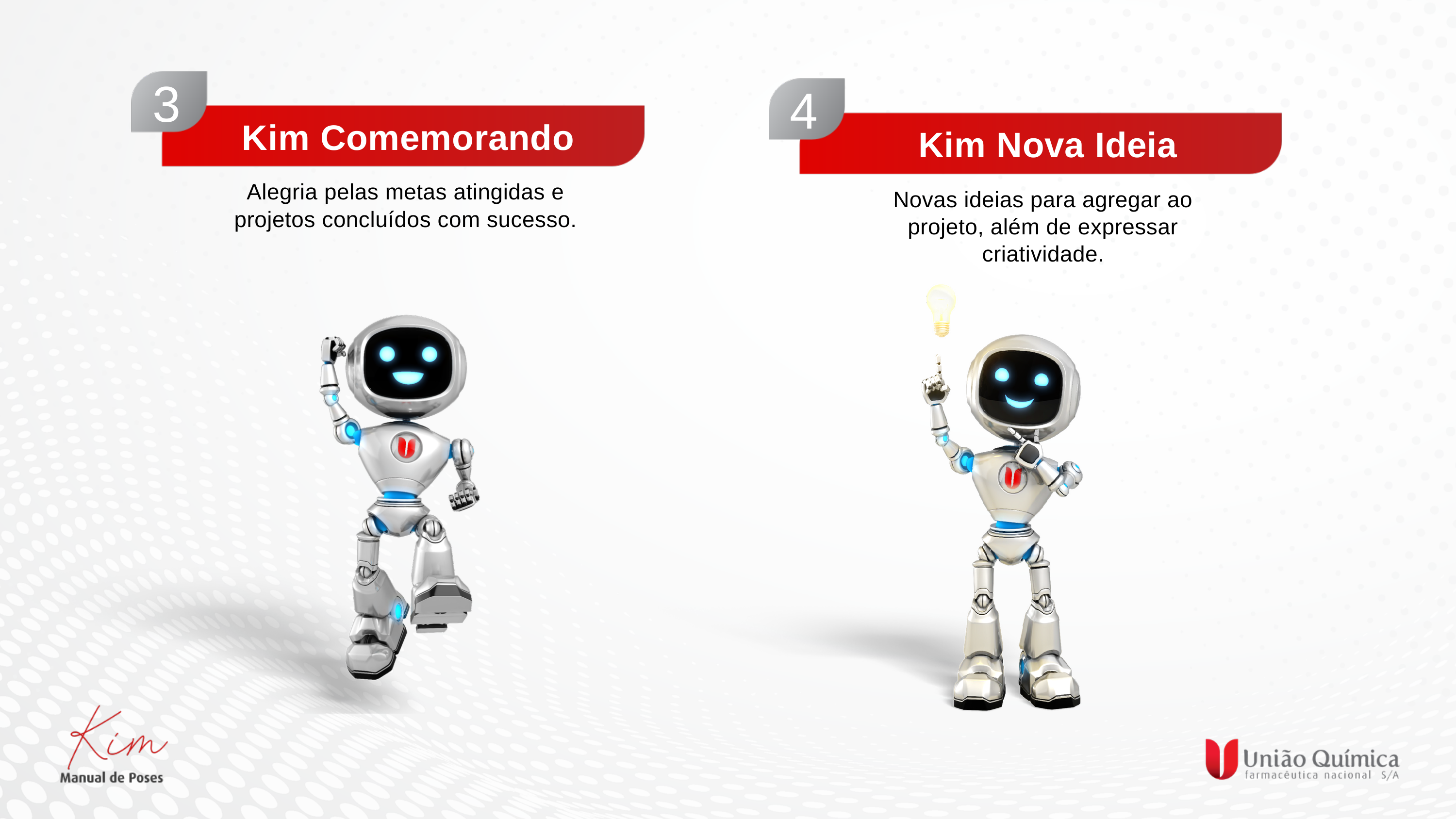

3

4

Kim Comemorando
Kim Nova Ideia
Alegria pelas metas atingidas e projetos concluídos com sucesso.
Novas ideias para agregar ao projeto, além de expressar criatividade.